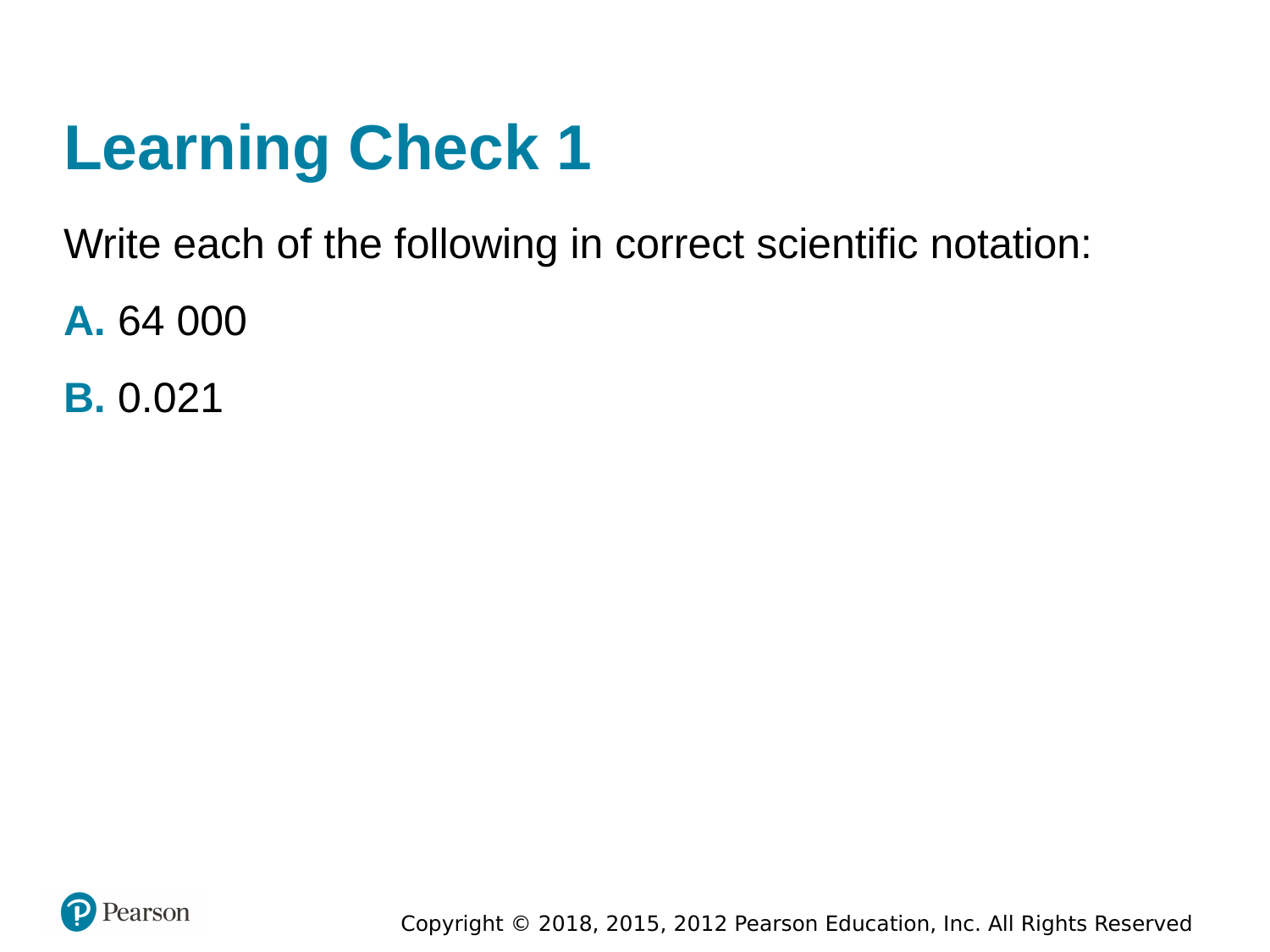

# Learning Check 1
Write each of the following in correct scientific notation:
A. 64 000
B. 0.021